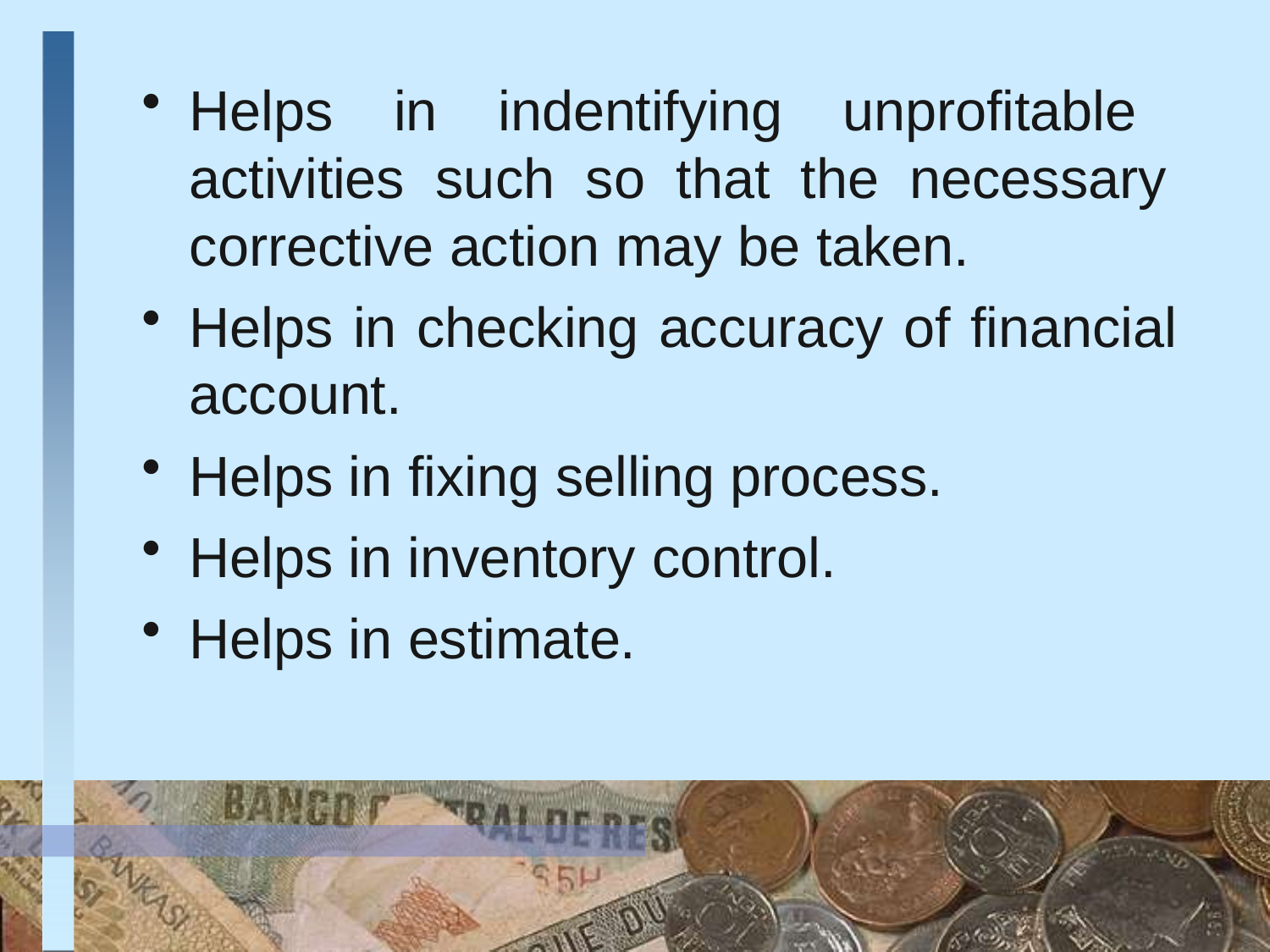

Helps in indentifying unprofitable  activities such so that the necessary  corrective action may be taken.
Helps in checking accuracy of financial  account.
Helps in fixing selling process.
Helps in inventory control.
Helps in estimate.